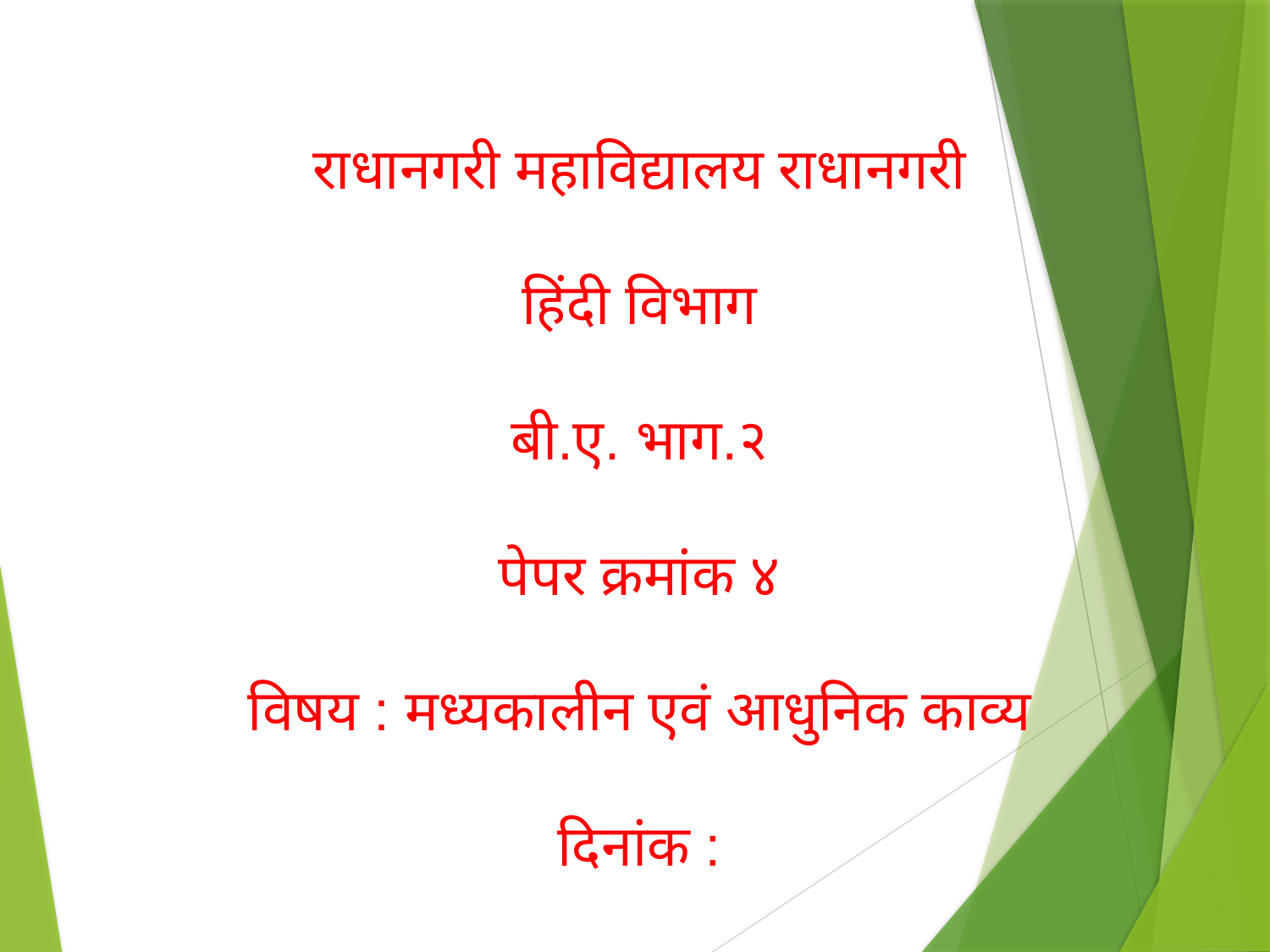

राधानगरी महाविद्यालय राधानगरी
हिंदी विभाग
बी.ए. भाग.२
पेपर क्रमांक ४
विषय : मध्यकालीन एवं आधुनिक काव्य
दिनांक :